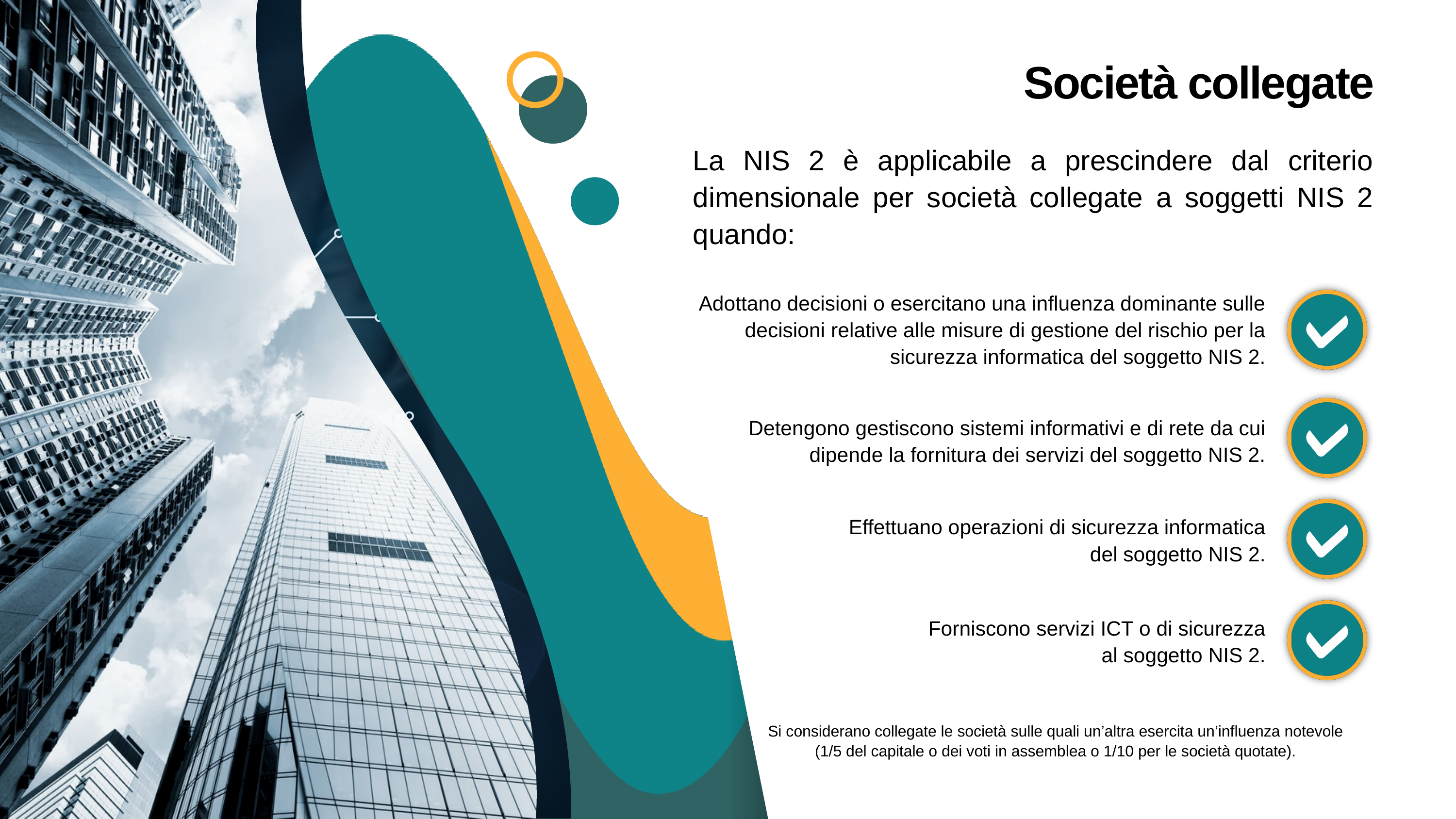

Società collegate

La NIS 2 è applicabile a prescindere dal criterio dimensionale per società collegate a soggetti NIS 2 quando:

Adottano decisioni o esercitano una influenza dominante sulle decisioni relative alle misure di gestione del rischio per la sicurezza informatica del soggetto NIS 2.

Detengono gestiscono sistemi informativi e di rete da cui dipende la fornitura dei servizi del soggetto NIS 2.

Effettuano operazioni di sicurezza informatica del soggetto NIS 2.

Forniscono servizi ICT o di sicurezza al soggetto NIS 2.
Si considerano collegate le società sulle quali un’altra esercita un’influenza notevole (1/5 del capitale o dei voti in assemblea o 1/10 per le società quotate).